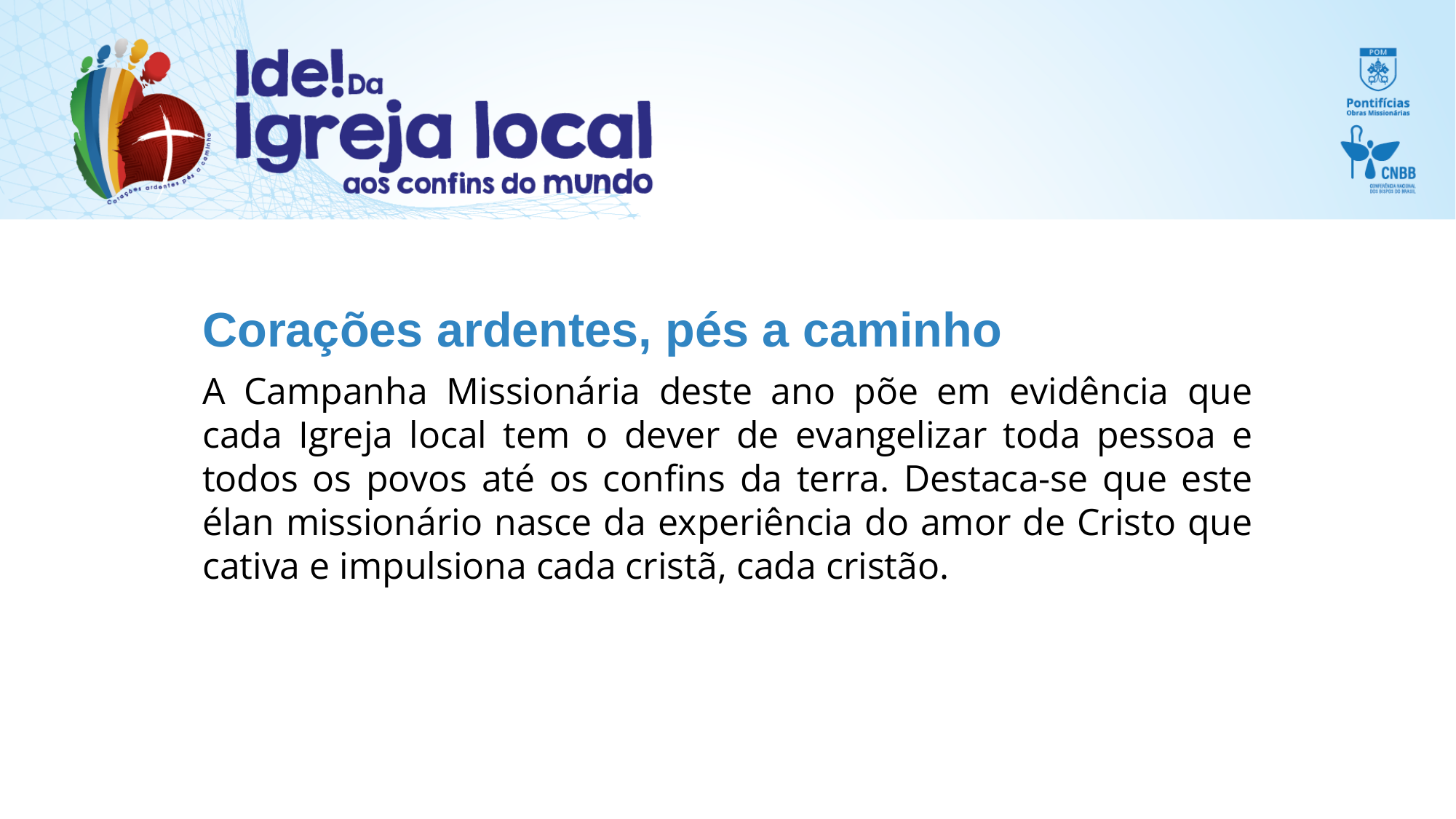

Corações ardentes, pés a caminho
A Campanha Missionária deste ano põe em evidência que cada Igreja local tem o dever de evangelizar toda pessoa e todos os povos até os confins da terra. Destaca-se que este élan missionário nasce da experiência do amor de Cristo que cativa e impulsiona cada cristã, cada cristão.